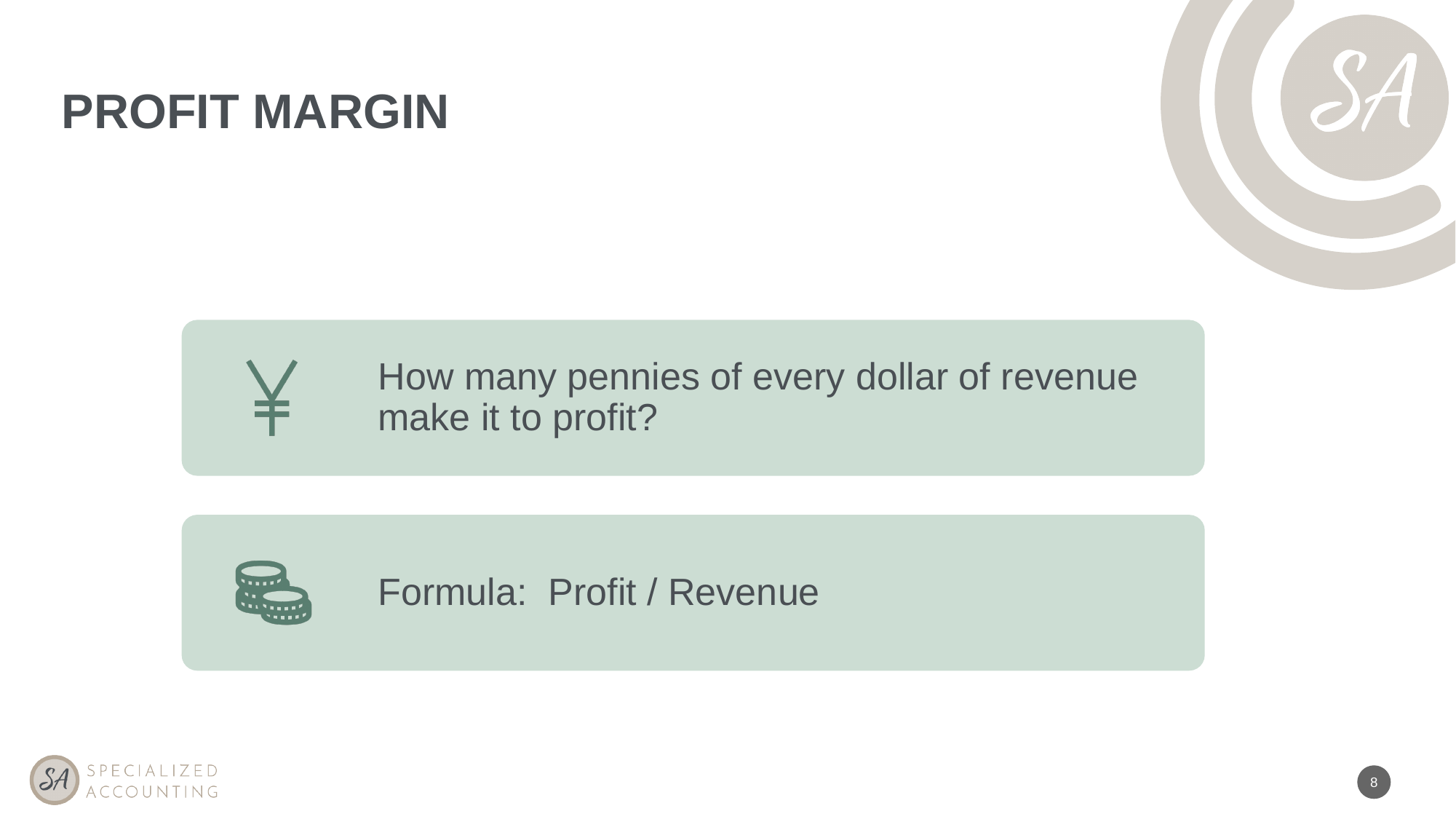

# Profit Margin
How many pennies of every dollar of revenue make it to profit?
Formula:  Profit / Revenue
8